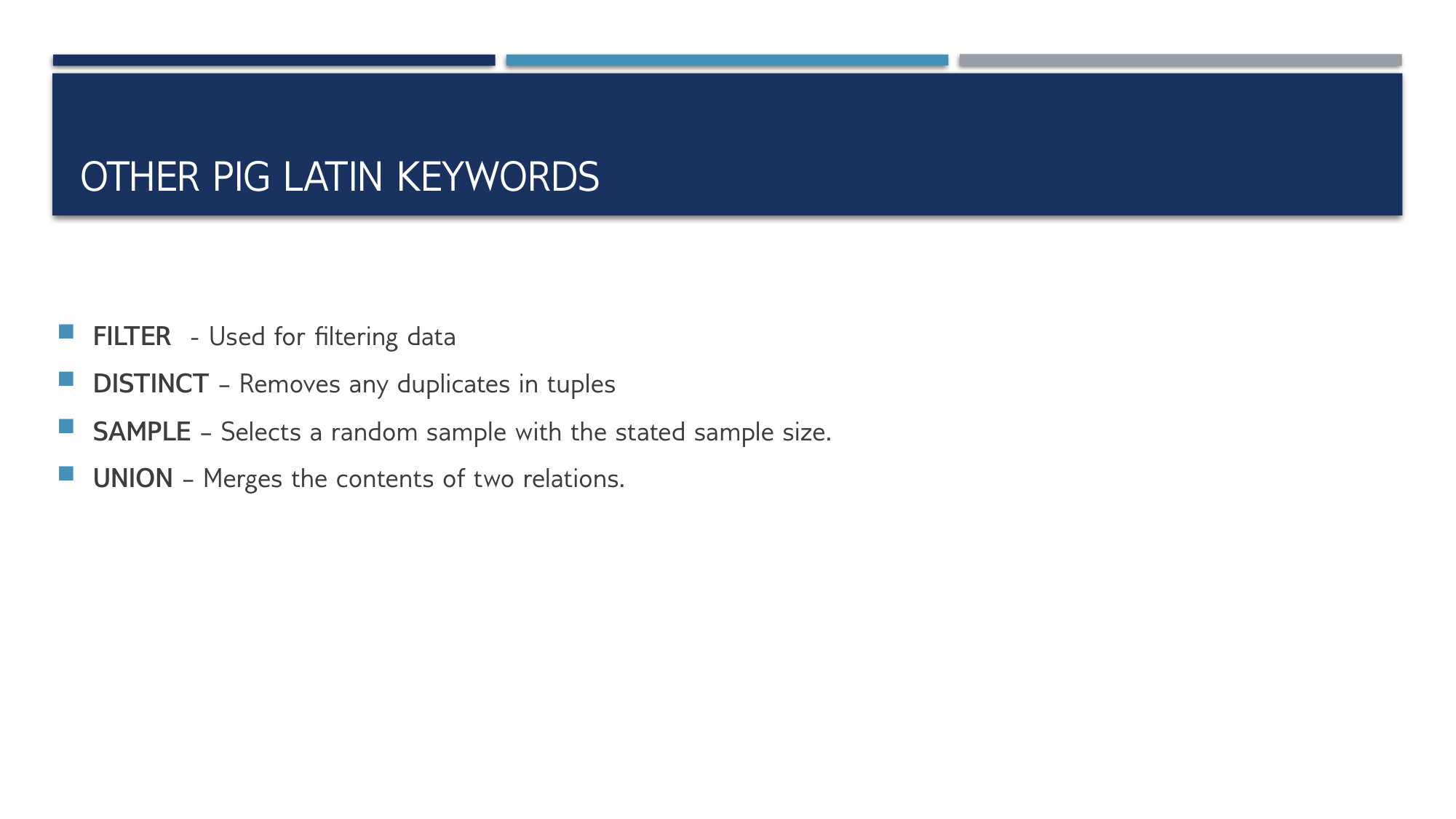

# Other Pig latin Keywords
FILTER  - Used for filtering data
DISTINCT – Removes any duplicates in tuples
SAMPLE – Selects a random sample with the stated sample size.
UNION – Merges the contents of two relations.